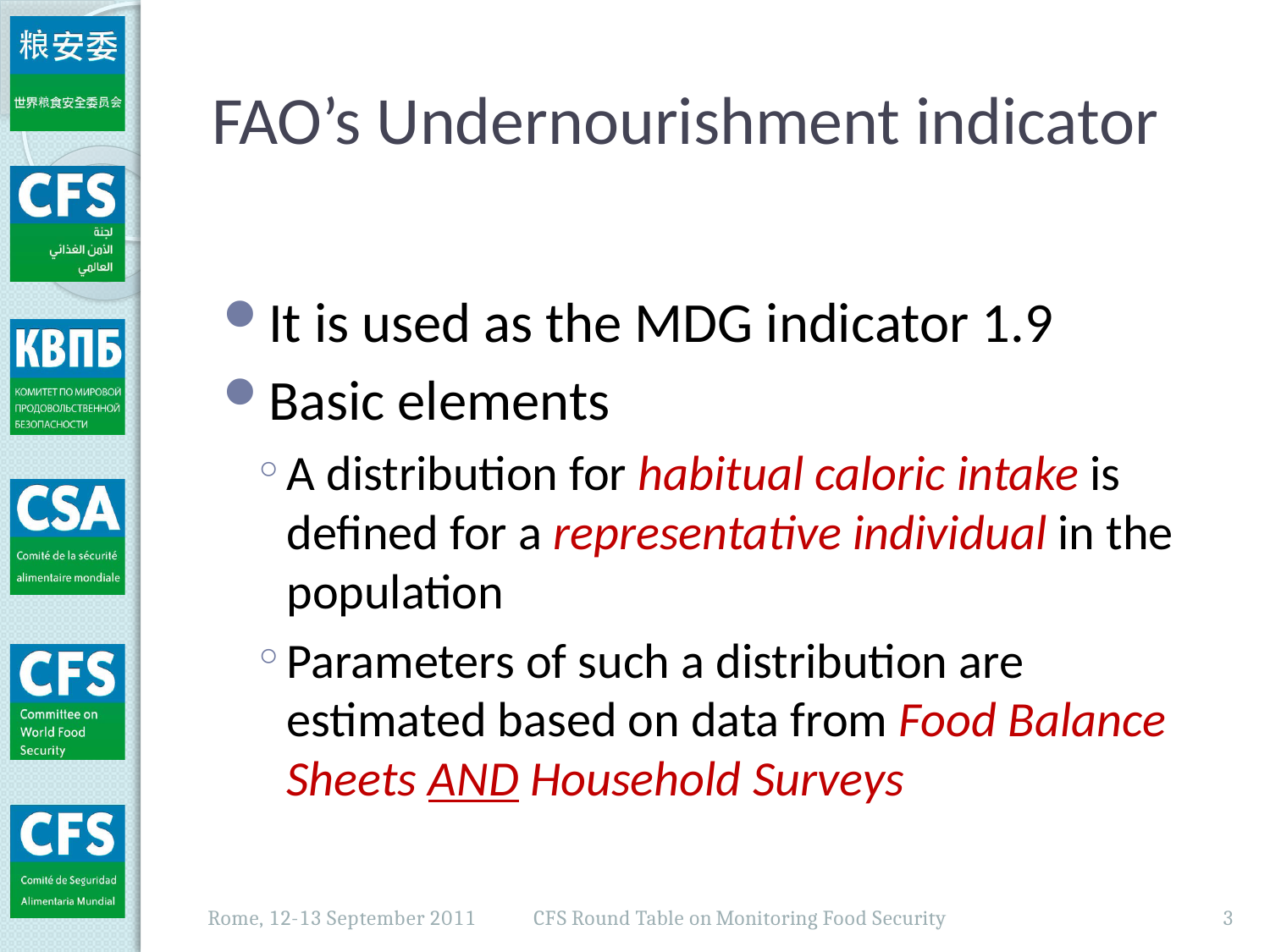

# FAO’s Undernourishment indicator
It is used as the MDG indicator 1.9
Basic elements
A distribution for habitual caloric intake is defined for a representative individual in the population
Parameters of such a distribution are estimated based on data from Food Balance Sheets AND Household Surveys
CFS Round Table on Monitoring Food Security
3
Rome, 12-13 September 2011